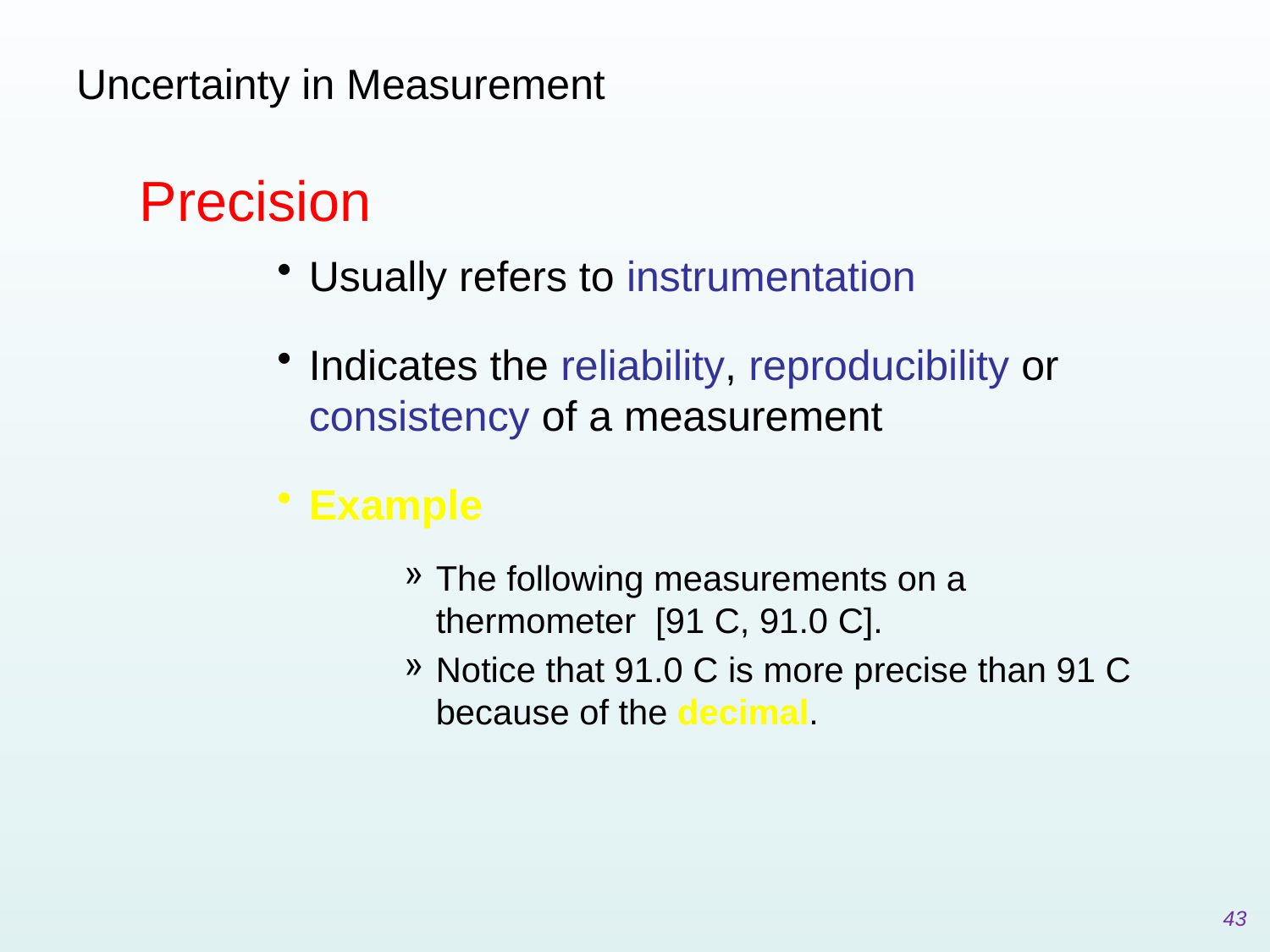

# Uncertainty in Measurement
Precision
Usually refers to instrumentation

Indicates the reliability, reproducibility or consistency of a measurement

Example

The following measurements on a thermometer  [91 C, 91.0 C].
Notice that 91.0 C is more precise than 91 C because of the decimal.

43